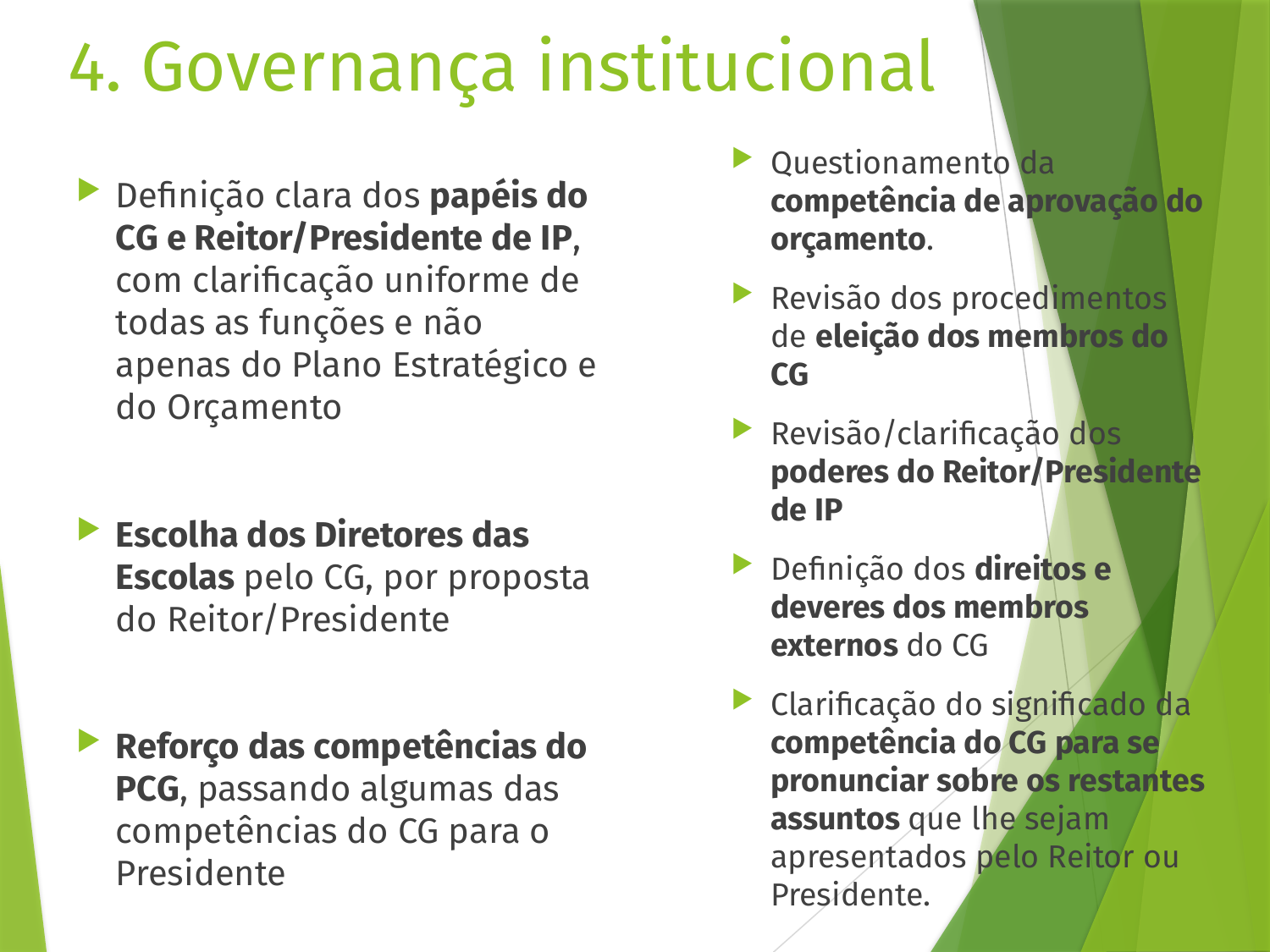

# 4. Governança institucional
Questionamento da competência de aprovação do orçamento.
Revisão dos procedimentos de eleição dos membros do CG
Revisão/clarificação dos poderes do Reitor/Presidente de IP
Definição dos direitos e deveres dos membros externos do CG
Clarificação do significado da competência do CG para se pronunciar sobre os restantes assuntos que lhe sejam apresentados pelo Reitor ou Presidente.
Definição clara dos papéis do CG e Reitor/Presidente de IP, com clarificação uniforme de todas as funções e não apenas do Plano Estratégico e do Orçamento

Escolha dos Diretores das Escolas pelo CG, por proposta do Reitor/Presidente

Reforço das competências do PCG, passando algumas das competências do CG para o Presidente

24